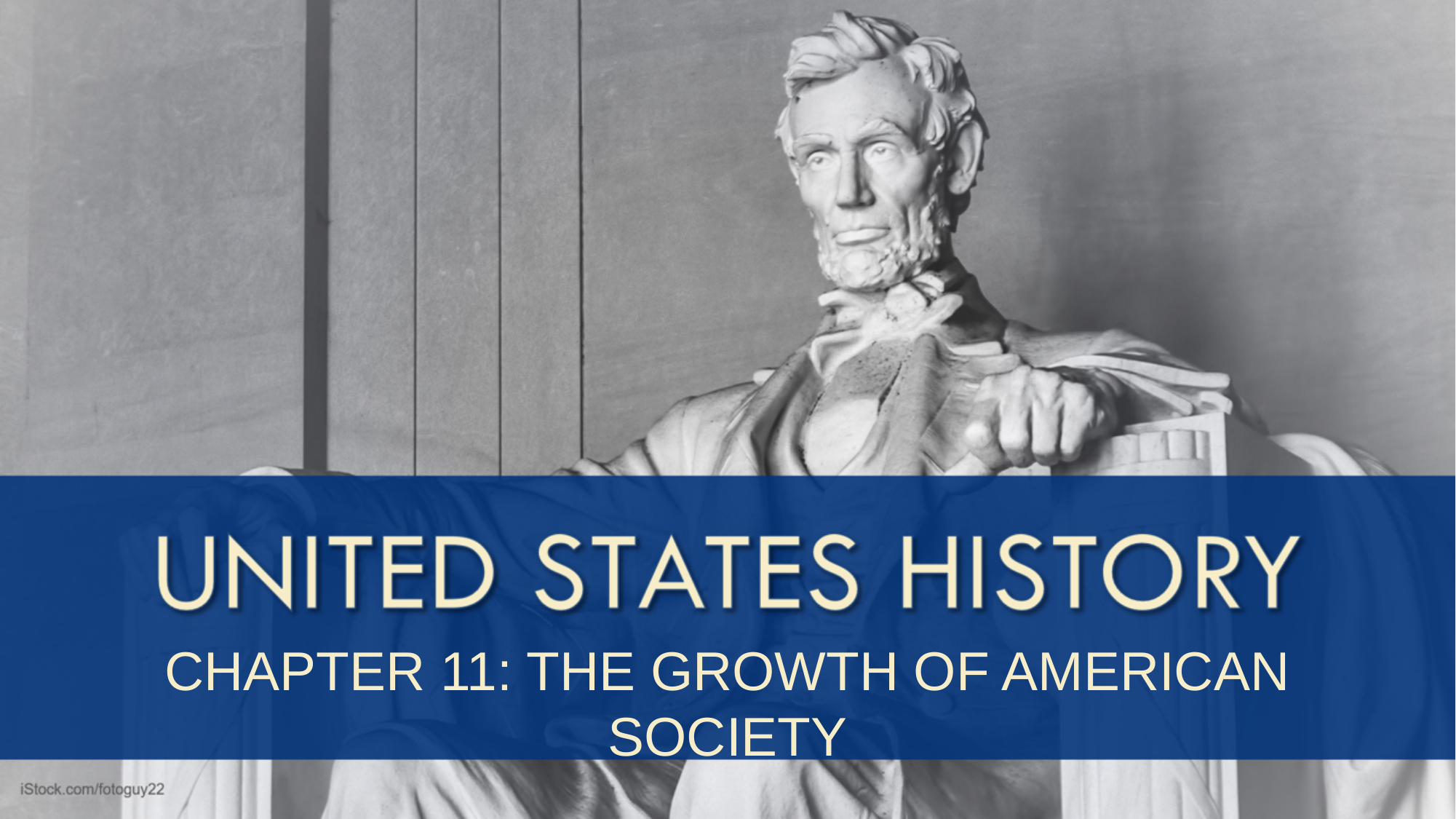

Chapter 11: the growth of American society